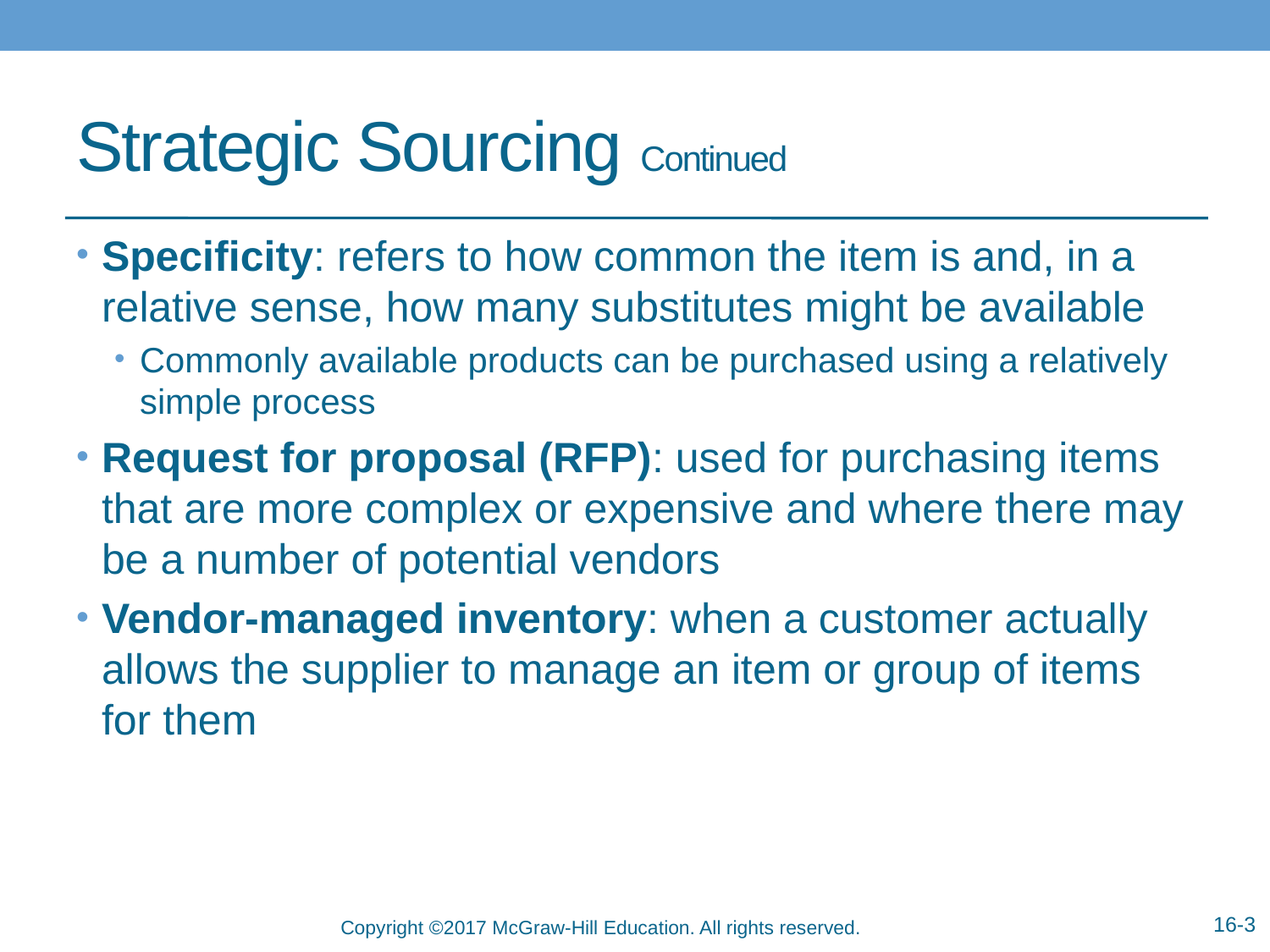

# Strategic Sourcing Continued
Specificity: refers to how common the item is and, in a relative sense, how many substitutes might be available
Commonly available products can be purchased using a relatively simple process
Request for proposal (RFP): used for purchasing items that are more complex or expensive and where there may be a number of potential vendors
Vendor-managed inventory: when a customer actually allows the supplier to manage an item or group of items for them
16-3